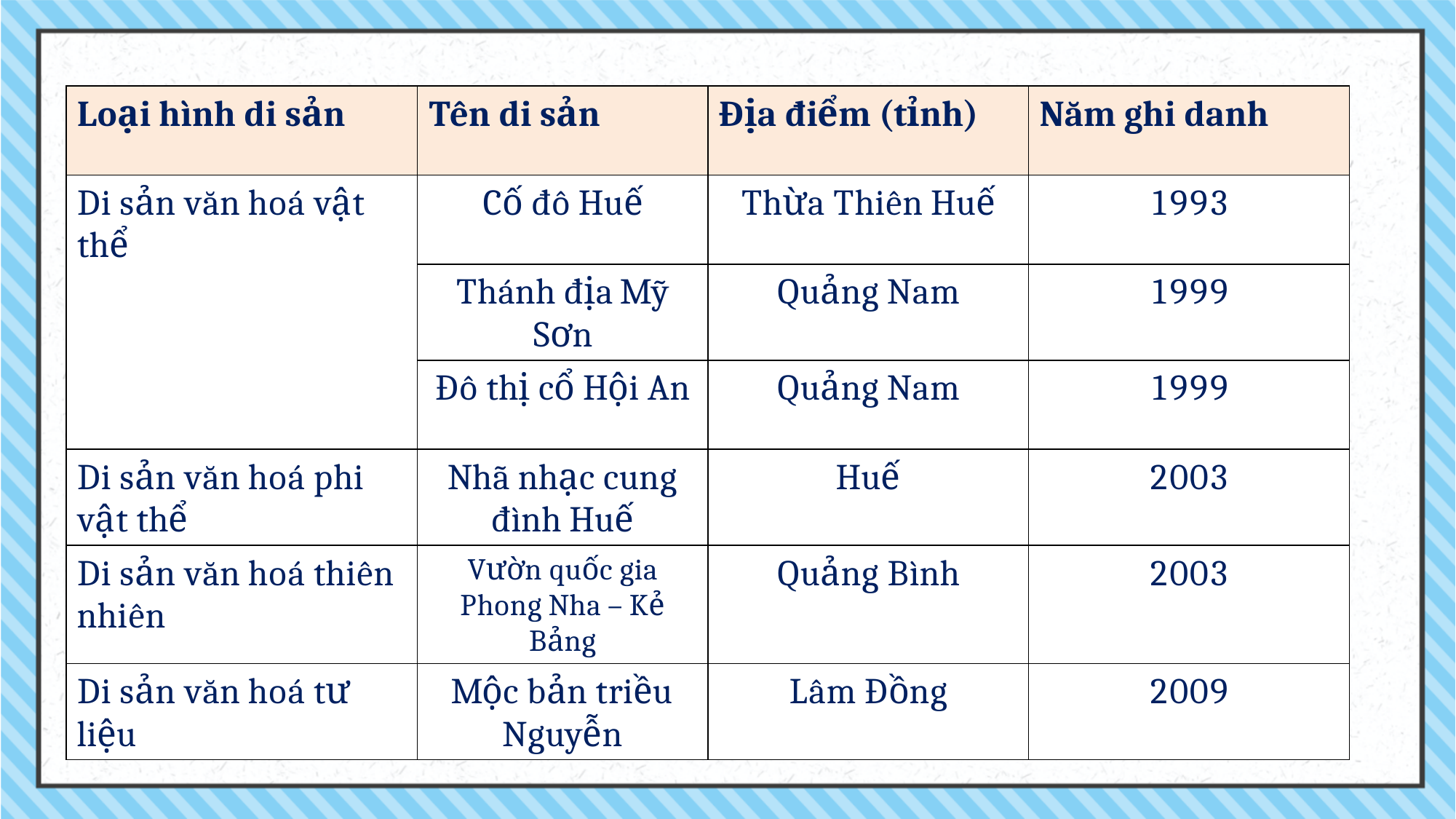

| Loại hình di sản | Tên di sản | Địa điểm (tỉnh) | Năm ghi danh |
| --- | --- | --- | --- |
| Di sản văn hoá vật thể | Cố đô Huế | Thừa Thiên Huế | 1993 |
|  | Thánh địa Mỹ Sơn | Quảng Nam | 1999 |
|  | Đô thị cổ Hội An | Quảng Nam | 1999 |
| Di sản văn hoá phi vật thể | Nhã nhạc cung đình Huế | Huế | 2003 |
| Di sản văn hoá thiên nhiên | Vườn quốc gia Phong Nha – Kẻ Bảng | Quảng Bình | 2003 |
| Di sản văn hoá tư liệu | Mộc bản triều Nguyễn | Lâm Đồng | 2009 |